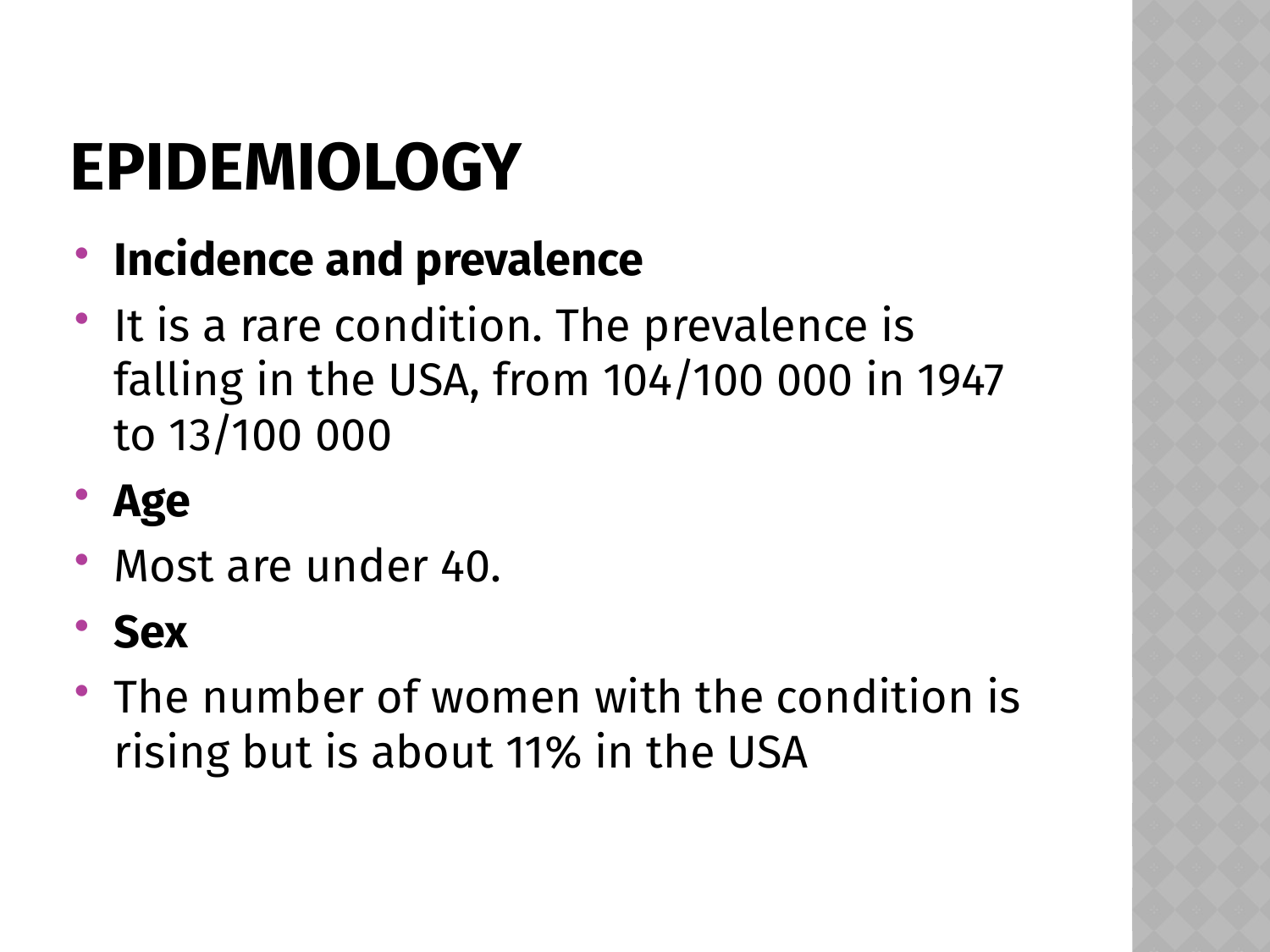

# Epidemiology
Incidence and prevalence
It is a rare condition. The prevalence is falling in the USA, from 104/100 000 in 1947 to 13/100 000
Age
Most are under 40.
Sex
The number of women with the condition is rising but is about 11% in the USA